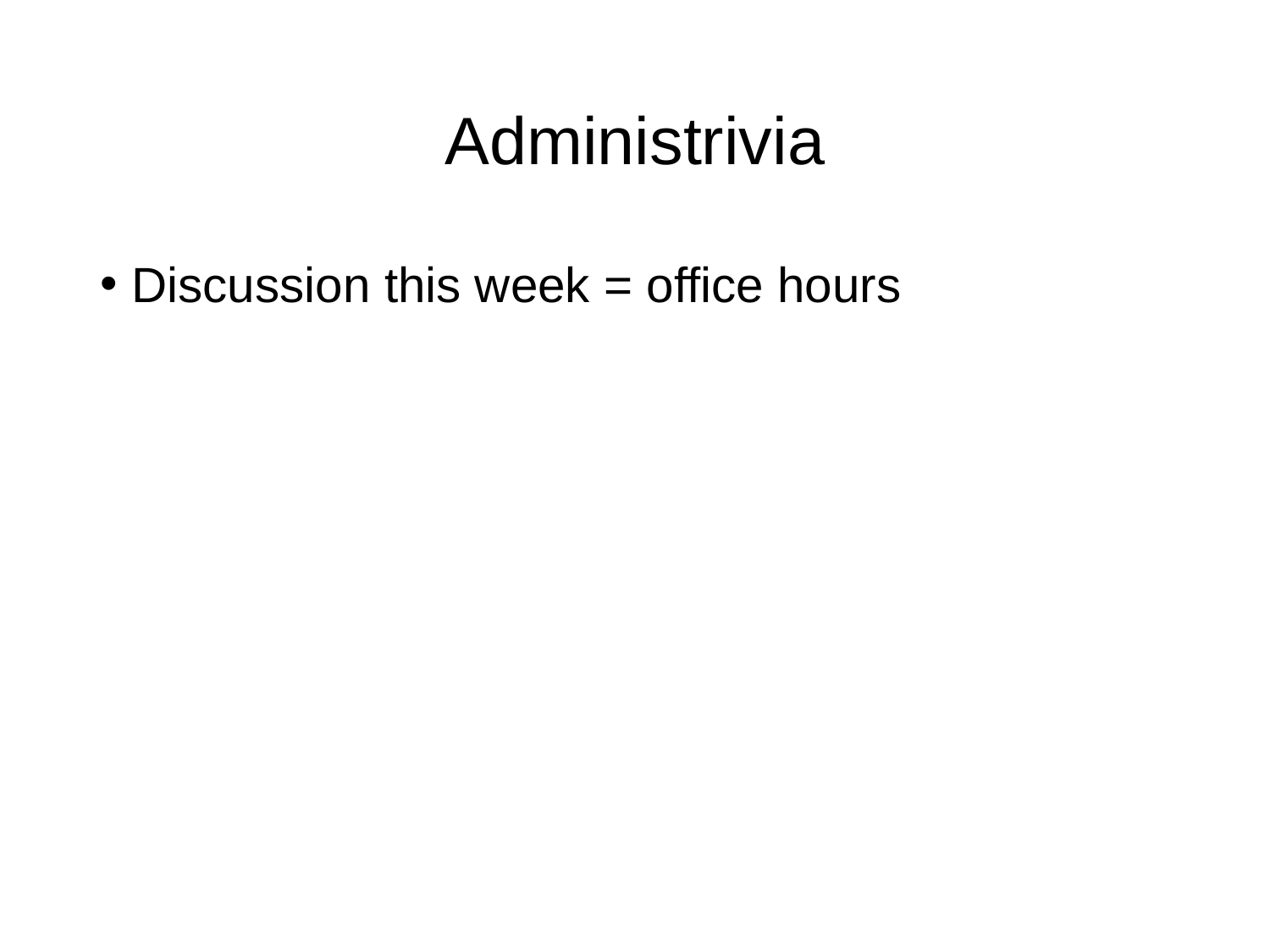

# Administrivia
Discussion this week = office hours